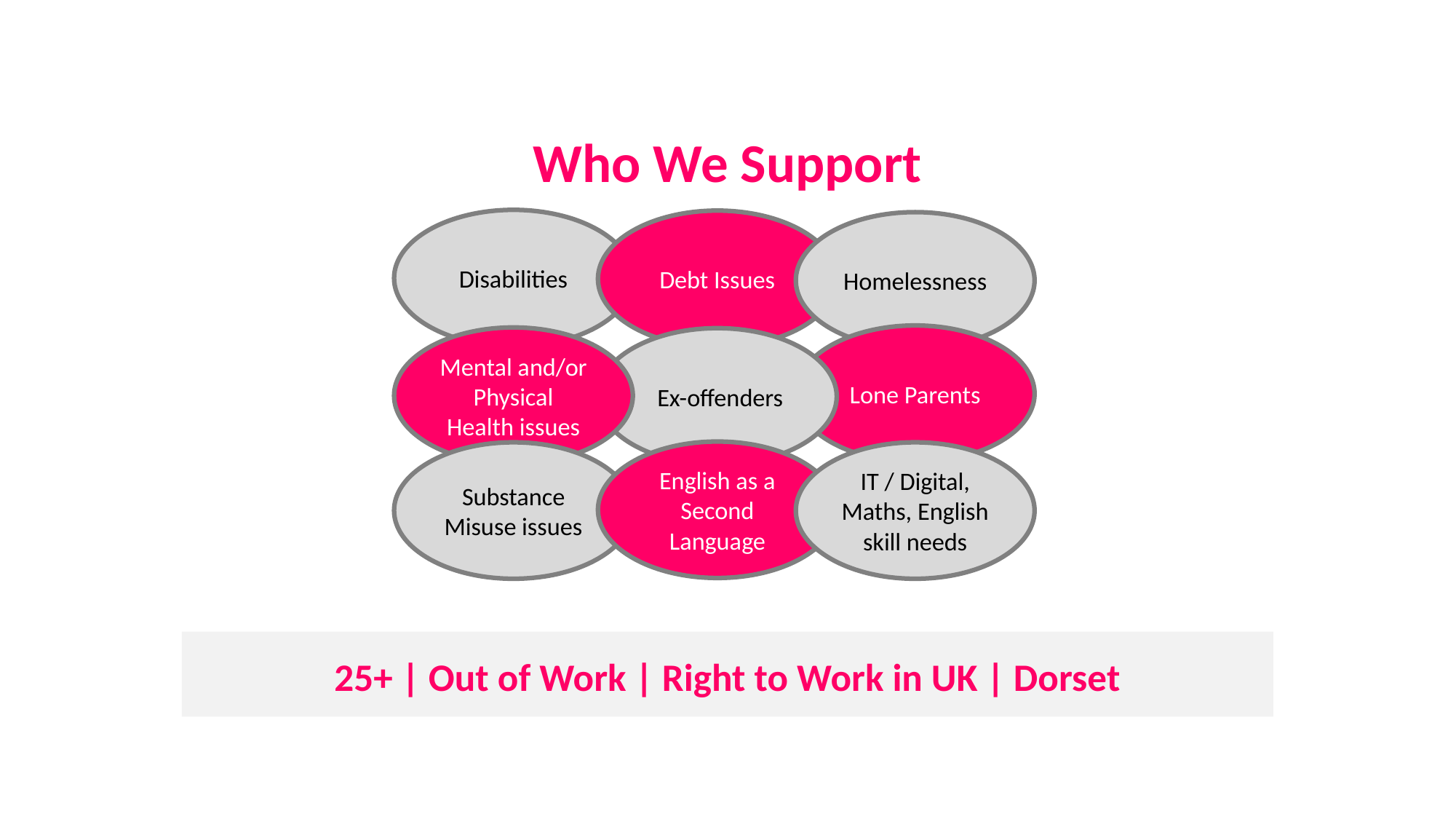

Who We Support
Disabilities
Debt Issues
Homelessness
Lone Parents
Mental and/or Physical Health issues
 Ex-offenders
English as a Second Language
Substance Misuse issues
IT / Digital, Maths, English skill needs

25+ | Out of Work | Right to Work in UK | Dorset